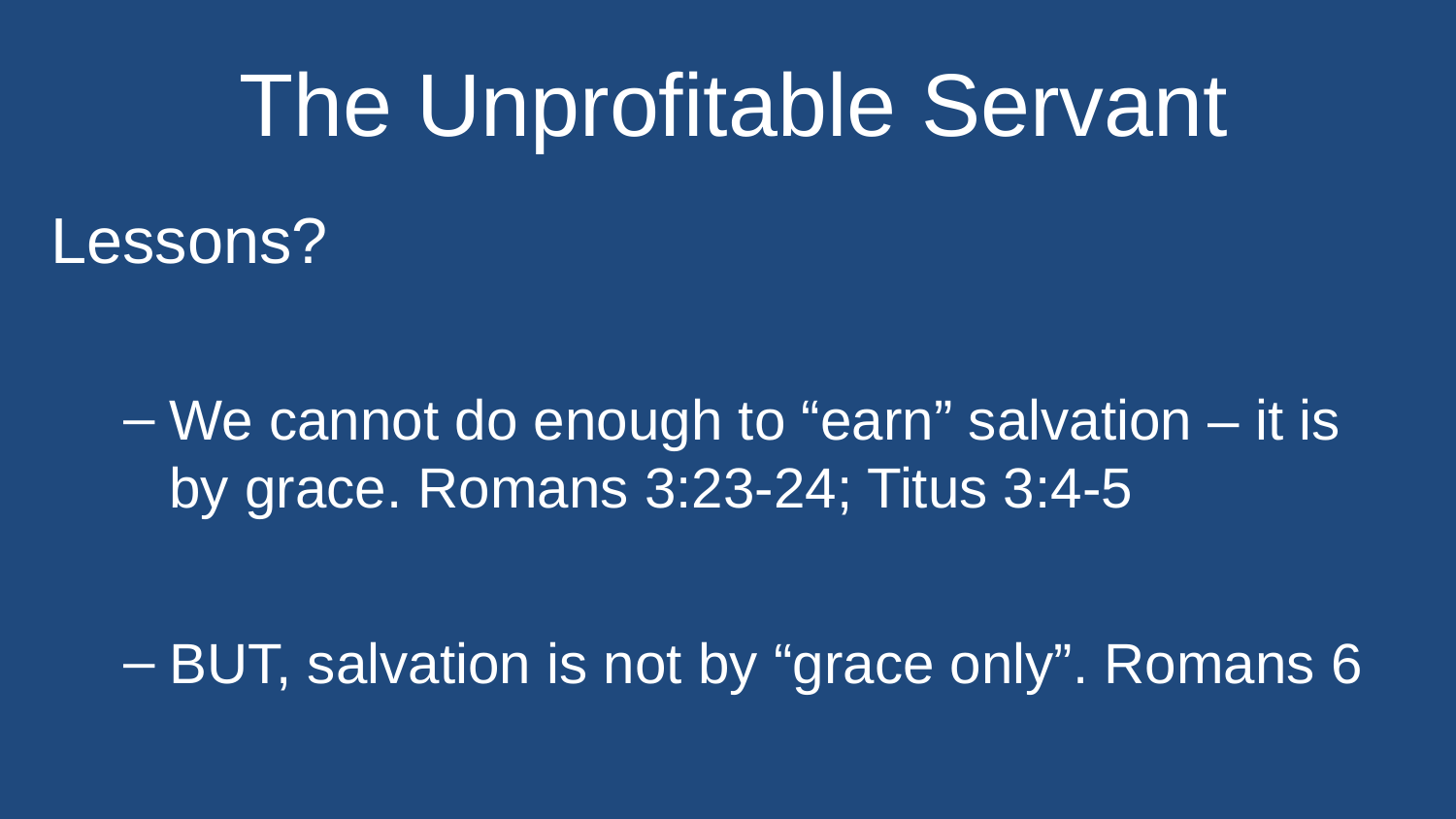

# The Unprofitable Servant
Lessons?

We cannot do enough to “earn” salvation – it is by grace. Romans 3:23-24; Titus 3:4-5

BUT, salvation is not by “grace only”. Romans 6